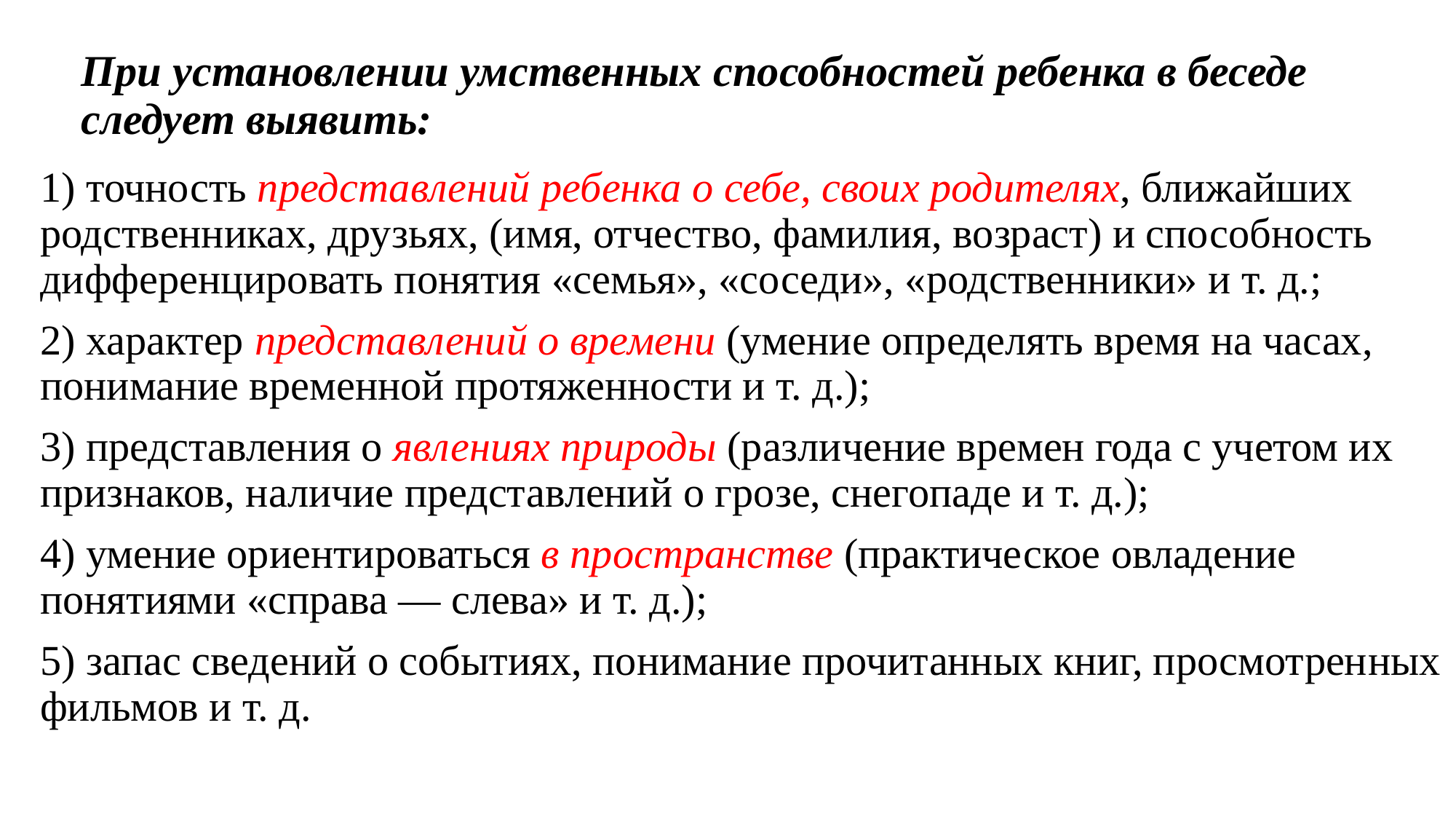

# При установлении умственных способностей ребенка в беседе следует выявить:
1) точность представлений ребенка о себе, своих родителях, ближайших родственниках, друзьях, (имя, отчество, фамилия, возраст) и способность дифферен­цировать понятия «семья», «соседи», «родственники» и т. д.;
2) характер представлений о времени (умение оп­ределять время на часах, понимание временной протя­женности и т. д.);
3) представления о явлениях природы (различение времен года с учетом их признаков, наличие представ­лений о грозе, снегопаде и т. д.);
4) умение ориентироваться в пространстве (практическое овладение понятиями «справа — слева» и т. д.);
5) запас сведений о событиях, понимание прочитанных книг, просмотрен­ных фильмов и т. д.